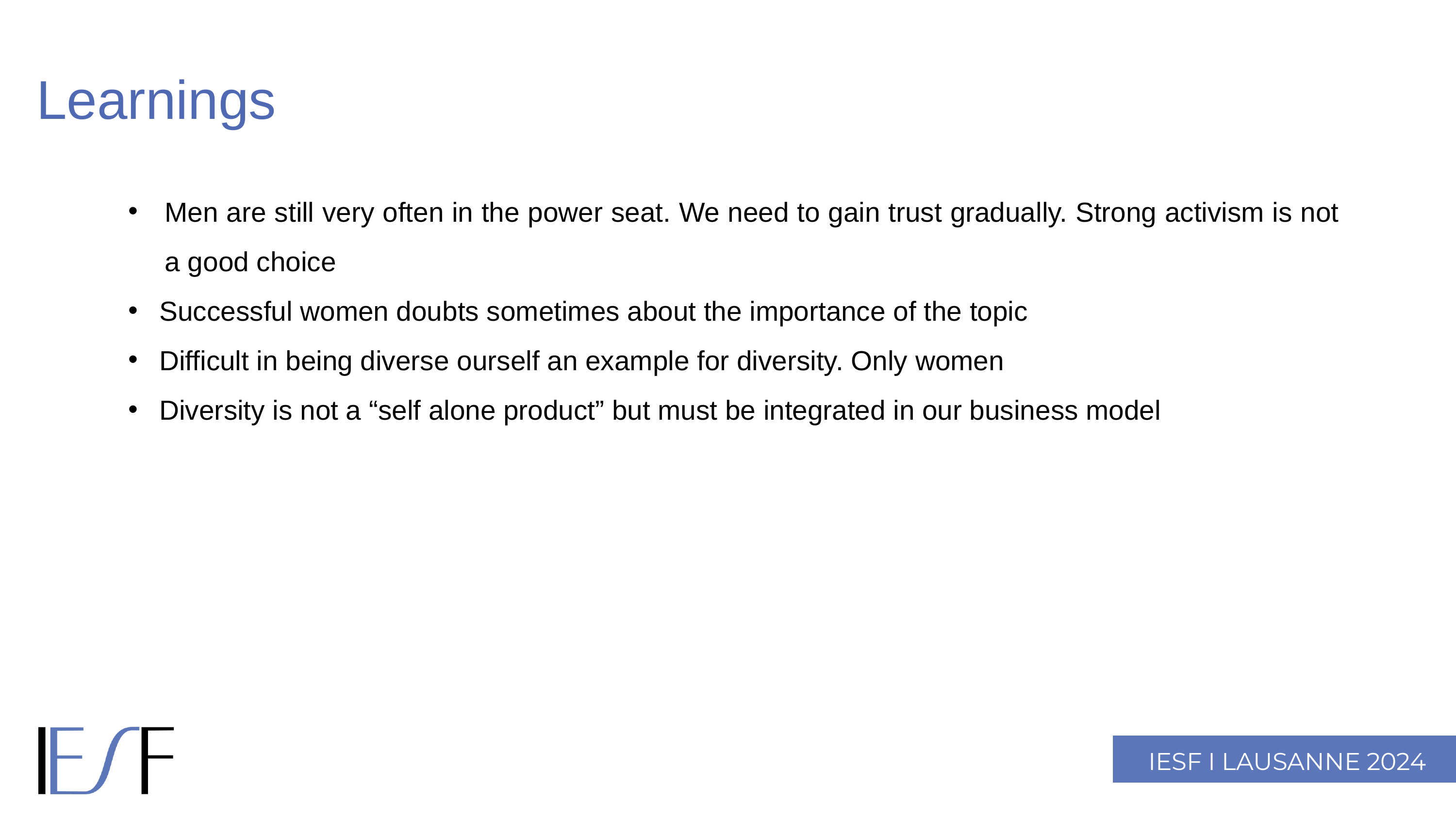

Learnings

Men are still very often in the power seat. We need to gain trust gradually. Strong activism is not a good choice
Successful women doubts sometimes about the importance of the topic
Difficult in being diverse ourself an example for diversity. Only women
Diversity is not a “self alone product” but must be integrated in our business model

IESF I LAUSANNE 2024
IESF I 03